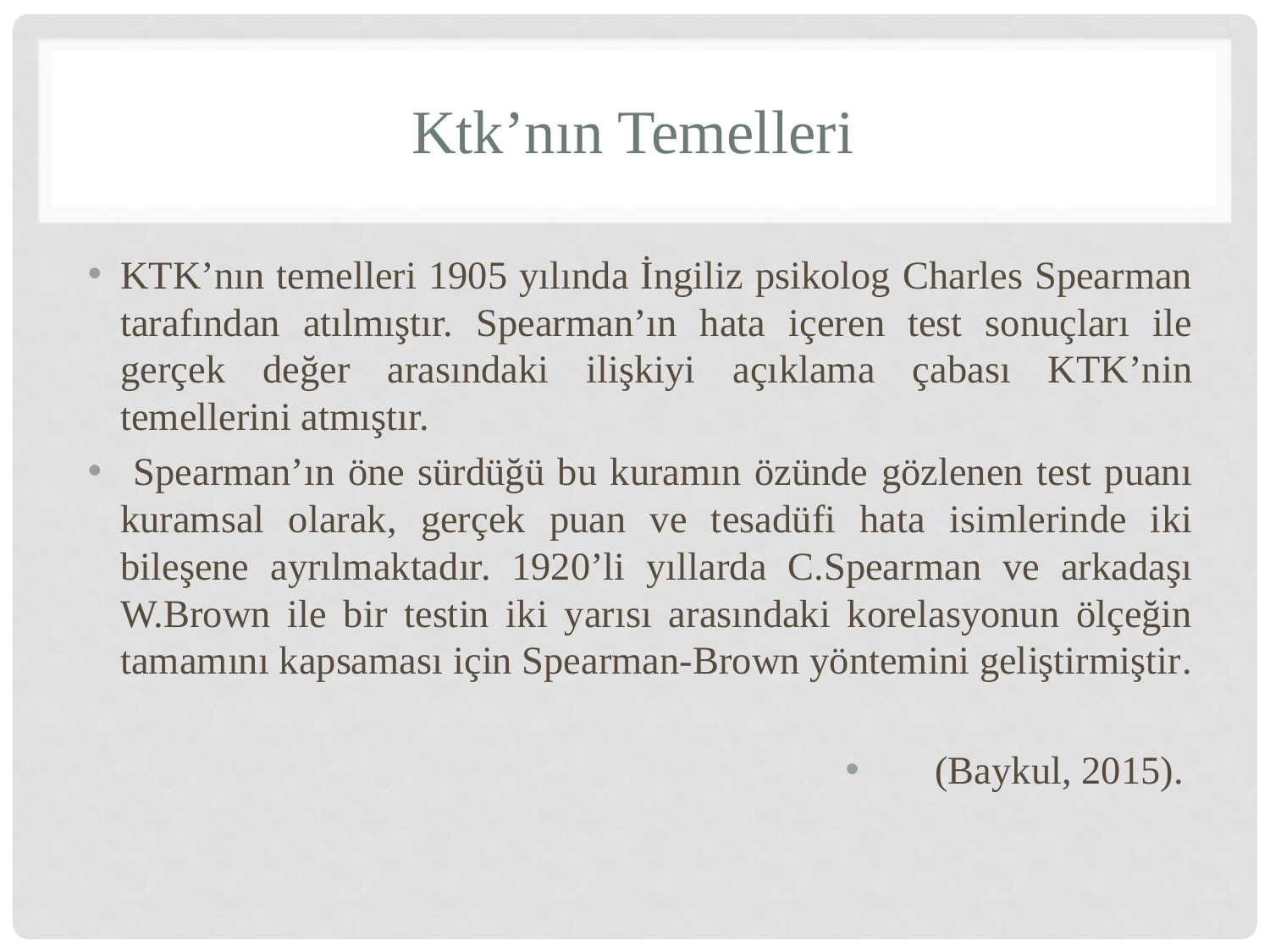

# Ktk’nın Temelleri
KTK’nın temelleri 1905 yılında İngiliz psikolog Charles Spearman tarafından atılmıştır. Spearman’ın hata içeren test sonuçları ile gerçek değer arasındaki ilişkiyi açıklama çabası KTK’nin temellerini atmıştır.
 Spearman’ın öne sürdüğü bu kuramın özünde gözlenen test puanı kuramsal olarak, gerçek puan ve tesadüfi hata isimlerinde iki bileşene ayrılmaktadır. 1920’li yıllarda C.Spearman ve arkadaşı W.Brown ile bir testin iki yarısı arasındaki korelasyonun ölçeğin tamamını kapsaması için Spearman-Brown yöntemini geliştirmiştir.

(Baykul, 2015).